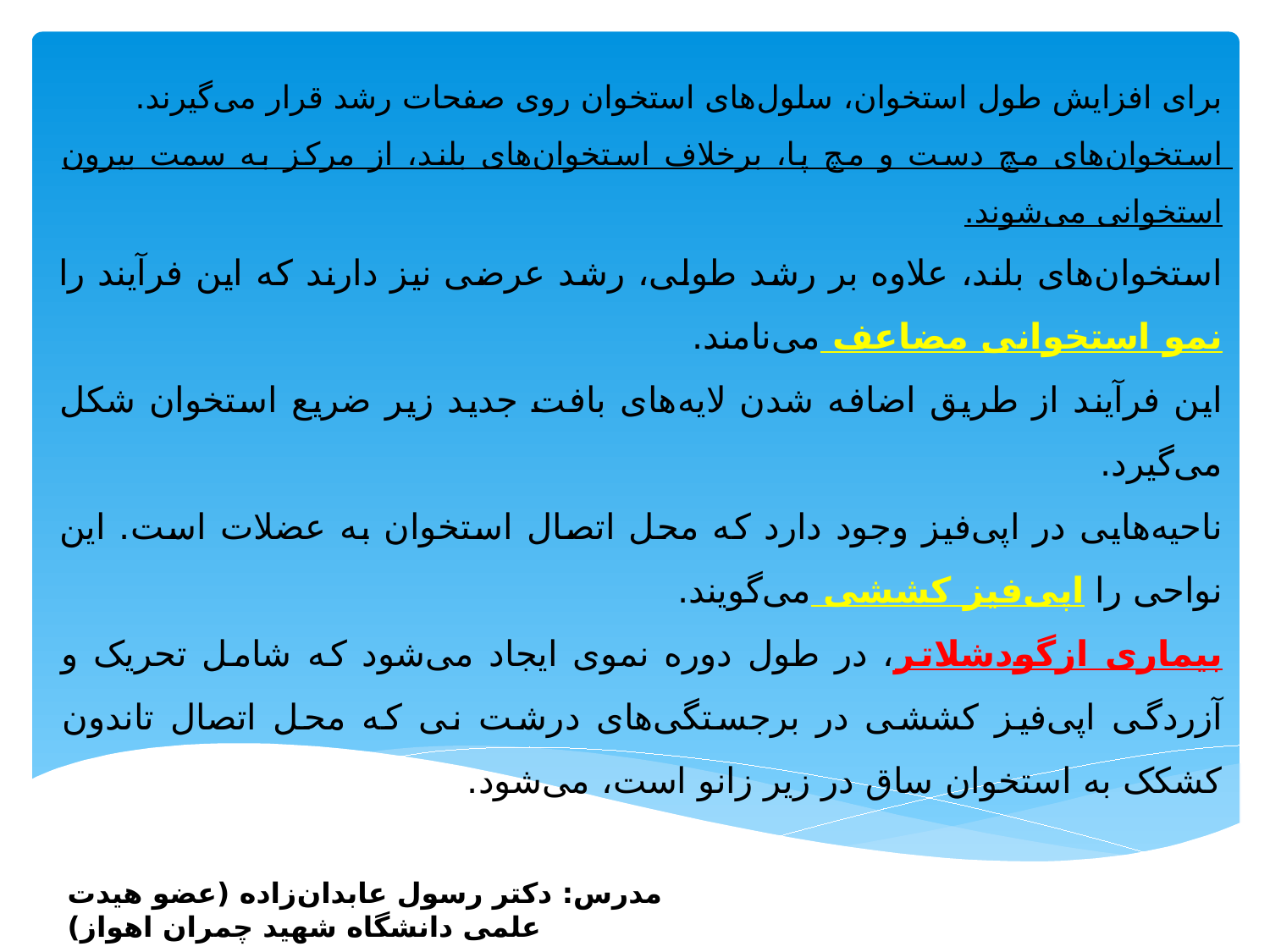

برای افزایش طول استخوان، سلول‌های استخوان روی صفحات رشد قرار می‌گیرند.
استخوان‌های مچ دست و مچ پا، برخلاف استخوان‌های بلند، از مرکز به سمت بیرون استخوانی می‌شوند.
استخوان‌های بلند، علاوه بر رشد طولی، رشد عرضی نیز دارند که این فرآیند را نمو استخوانی مضاعف می‌نامند.
این فرآیند از طریق اضافه شدن لایه‌های بافت جدید زیر ضریع استخوان شکل می‌گیرد.
ناحیه‌هایی در اپی‌فیز وجود دارد که محل اتصال استخوان به عضلات است. این نواحی را اپی‌فیز کششی می‌گویند.
بیماری ازگودشلاتر، در طول دوره نموی ایجاد می‌شود که شامل تحریک و آزردگی اپی‌فیز کششی در برجستگی‌های درشت نی که محل اتصال تاندون کشکک به استخوان ساق در زیر زانو است، می‌شود.
مدرس: دکتر رسول عابدان‌زاده (عضو هیدت علمی دانشگاه شهید چمران اهواز)